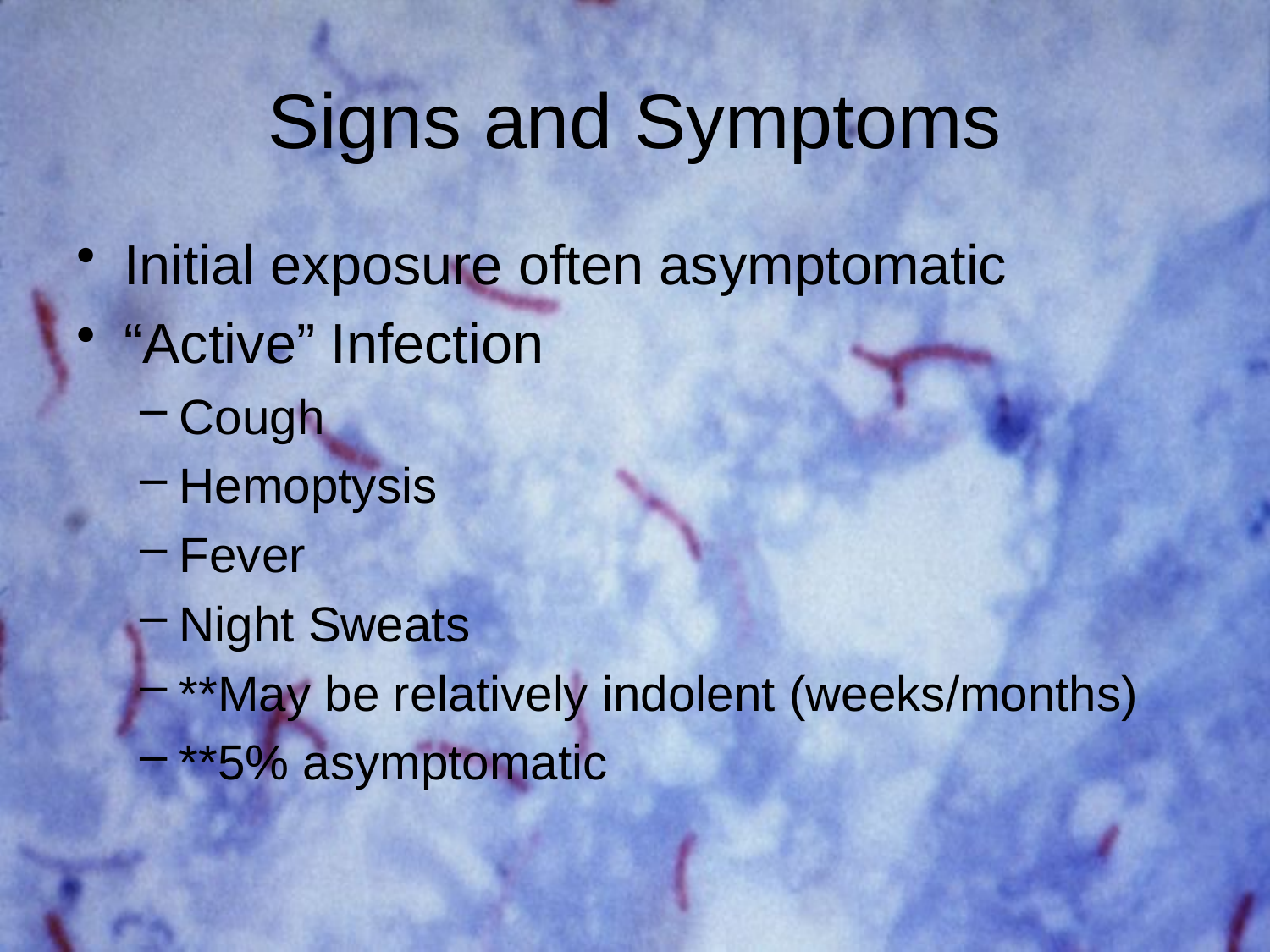

# Signs and Symptoms
Initial exposure often asymptomatic
“Active” Infection
Cough
Hemoptysis
Fever
Night Sweats
**May be relatively indolent (weeks/months)
**5% asymptomatic